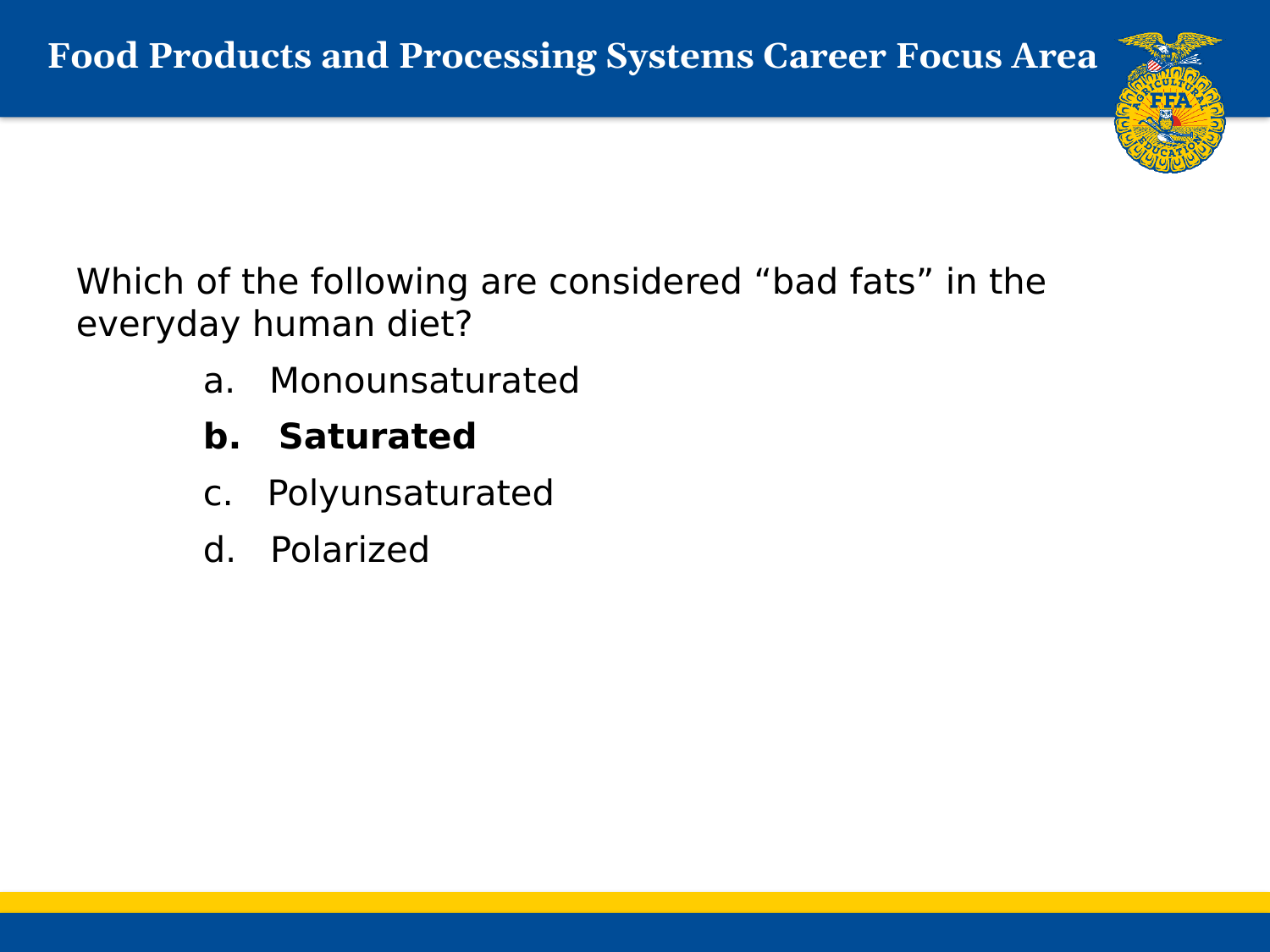

# Food Products and Processing Systems Career Focus Area
Which of the following are considered “bad fats” in the everyday human diet?
	a.   Monounsaturated
	b.   Saturated
	c.   Polyunsaturated
	d.   Polarized